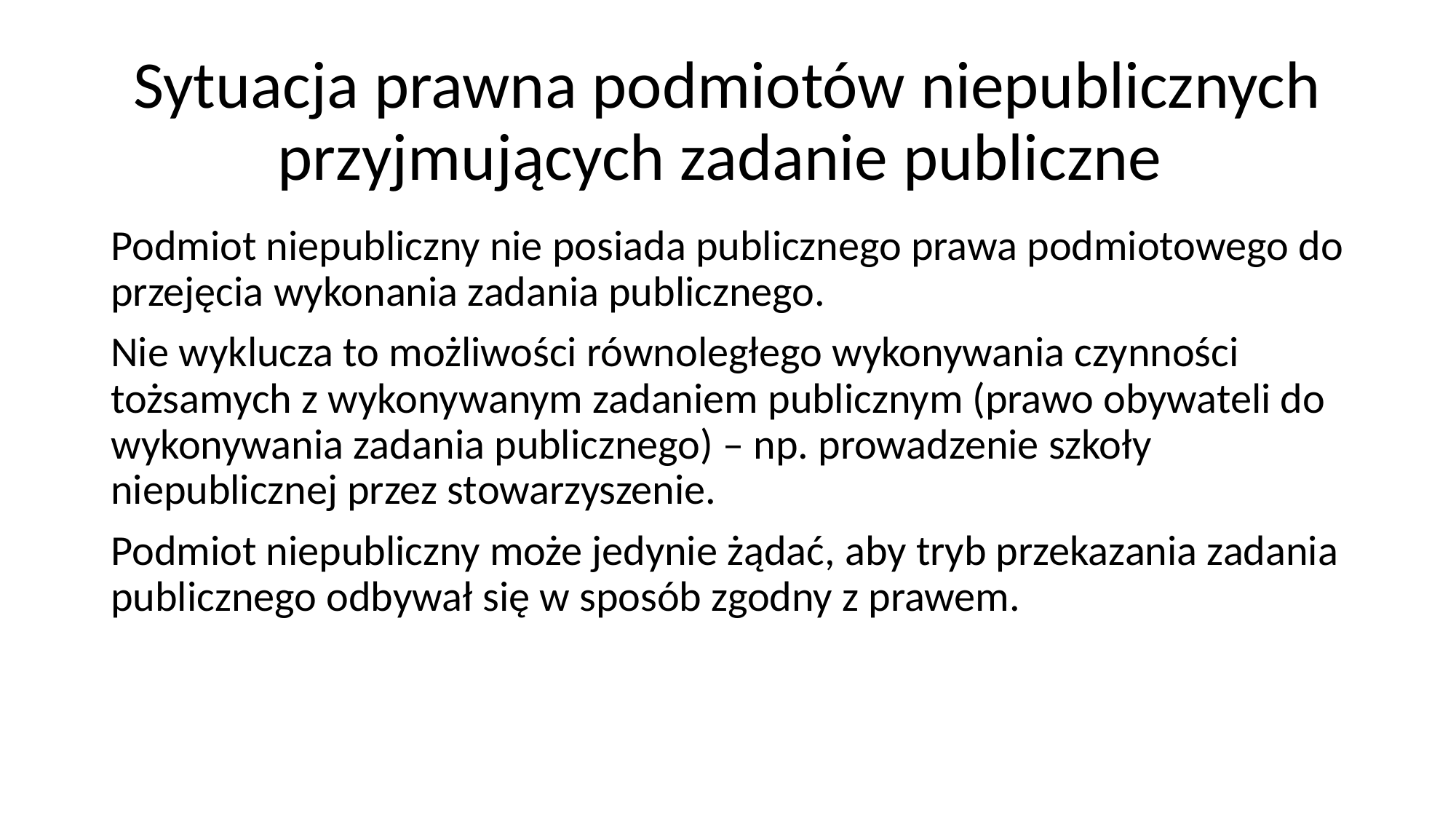

# Sytuacja prawna podmiotów niepublicznych przyjmujących zadanie publiczne
Podmiot niepubliczny nie posiada publicznego prawa podmiotowego do przejęcia wykonania zadania publicznego.
Nie wyklucza to możliwości równoległego wykonywania czynności tożsamych z wykonywanym zadaniem publicznym (prawo obywateli do wykonywania zadania publicznego) – np. prowadzenie szkoły niepublicznej przez stowarzyszenie.
Podmiot niepubliczny może jedynie żądać, aby tryb przekazania zadania publicznego odbywał się w sposób zgodny z prawem.